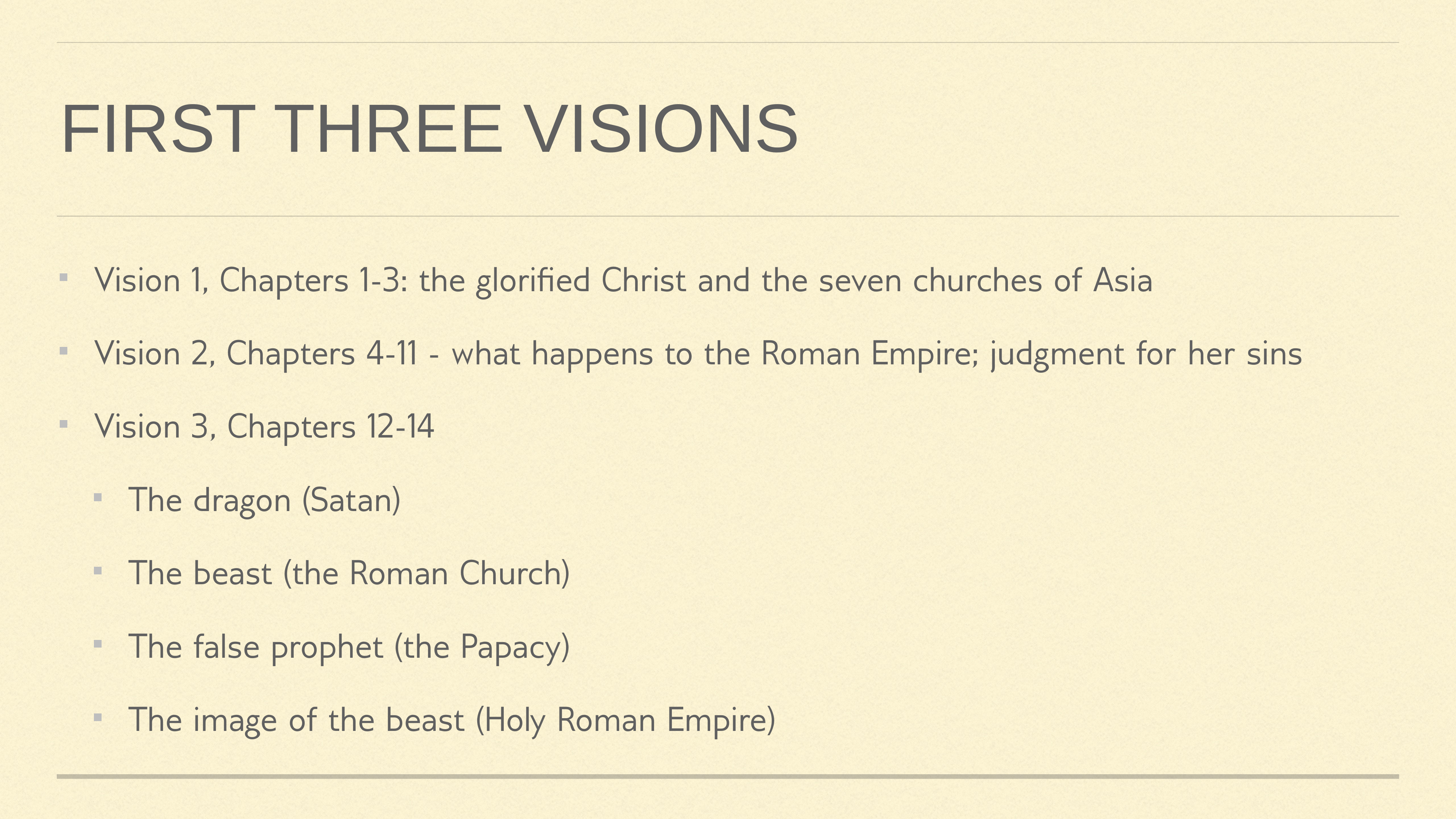

# First three visions
Vision 1, Chapters 1-3: the glorified Christ and the seven churches of Asia
Vision 2, Chapters 4-11 - what happens to the Roman Empire; judgment for her sins
Vision 3, Chapters 12-14
The dragon (Satan)
The beast (the Roman Church)
The false prophet (the Papacy)
The image of the beast (Holy Roman Empire)